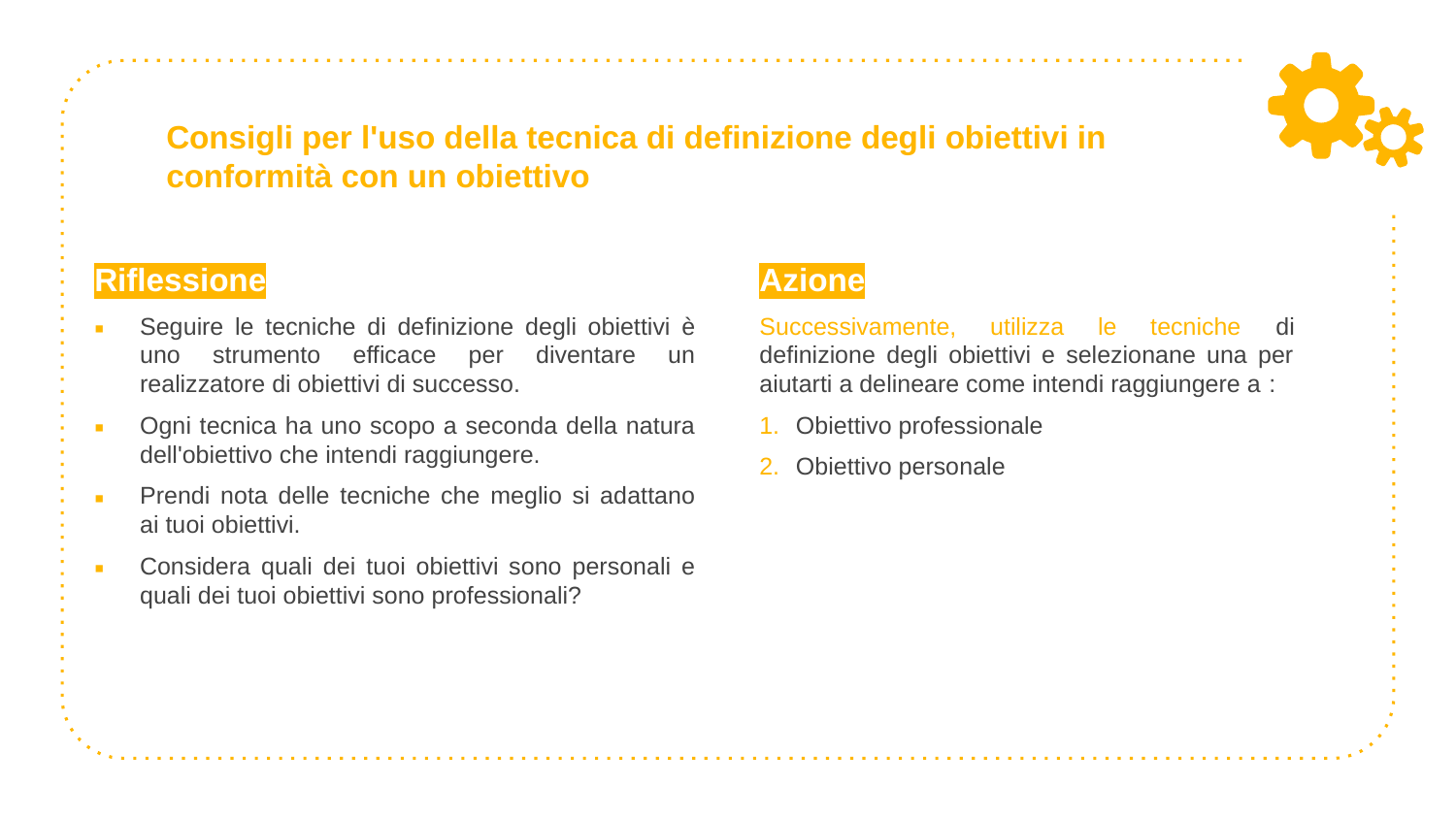

# Consigli per l'uso della tecnica di definizione degli obiettivi in conformità con un obiettivo
Azione
Successivamente, utilizza le tecniche di definizione degli obiettivi e selezionane una per aiutarti a delineare come intendi raggiungere a :
Obiettivo professionale
Obiettivo personale
Riflessione
Seguire le tecniche di definizione degli obiettivi è uno strumento efficace per diventare un realizzatore di obiettivi di successo.
Ogni tecnica ha uno scopo a seconda della natura dell'obiettivo che intendi raggiungere.
Prendi nota delle tecniche che meglio si adattano ai tuoi obiettivi.
Considera quali dei tuoi obiettivi sono personali e quali dei tuoi obiettivi sono professionali?